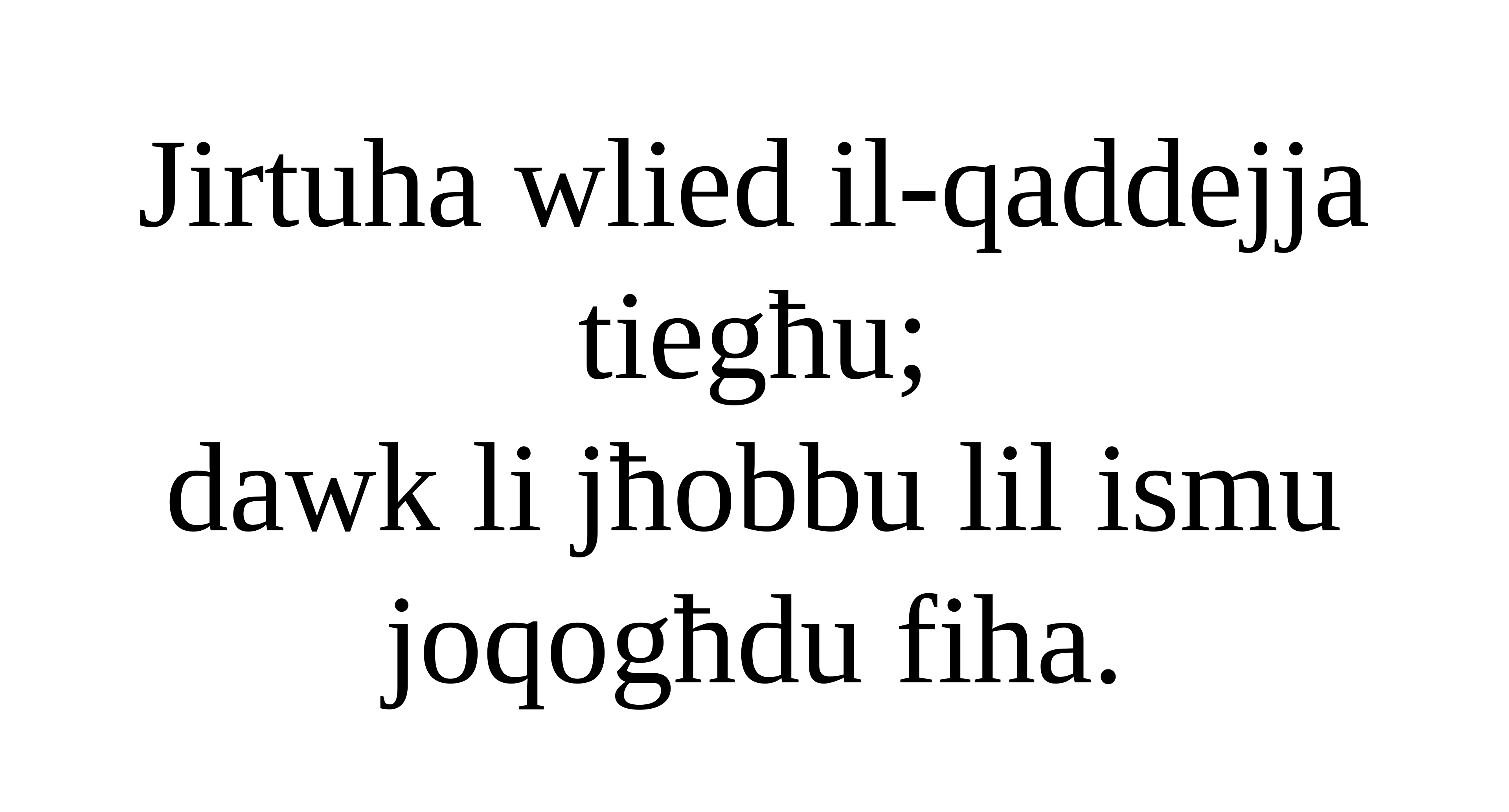

Jirtuha wlied il-qaddejja tiegħu;
dawk li jħobbu lil ismu joqogħdu fiha.